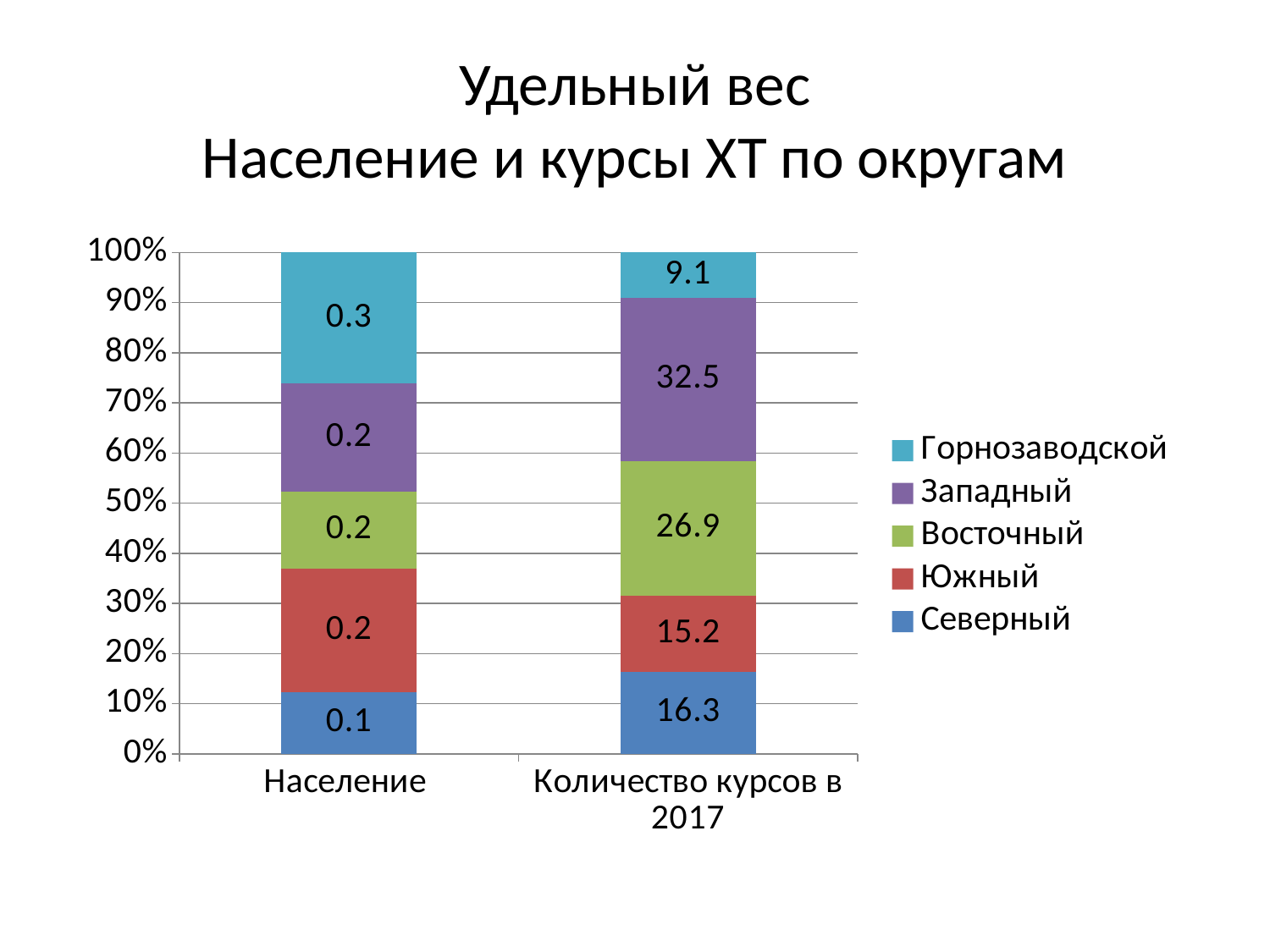

# Удельный вес Население и курсы ХТ по округам

### Chart

| Category | Северный   | Южный   | Восточный   | Западный   | Горнозаводской   |
|---|---|---|---|---|---|
| Население  | 0.12307692307692311 | 0.2461538461538462 | 0.1538461538461539 | 0.21538461538461537 | 0.2615384615384616 |
| Количество курсов в 2017 | 16.307795025872146 | 15.247871807711565 | 26.89868135536638 | 32.49040227007179 | 9.055249540978137 |